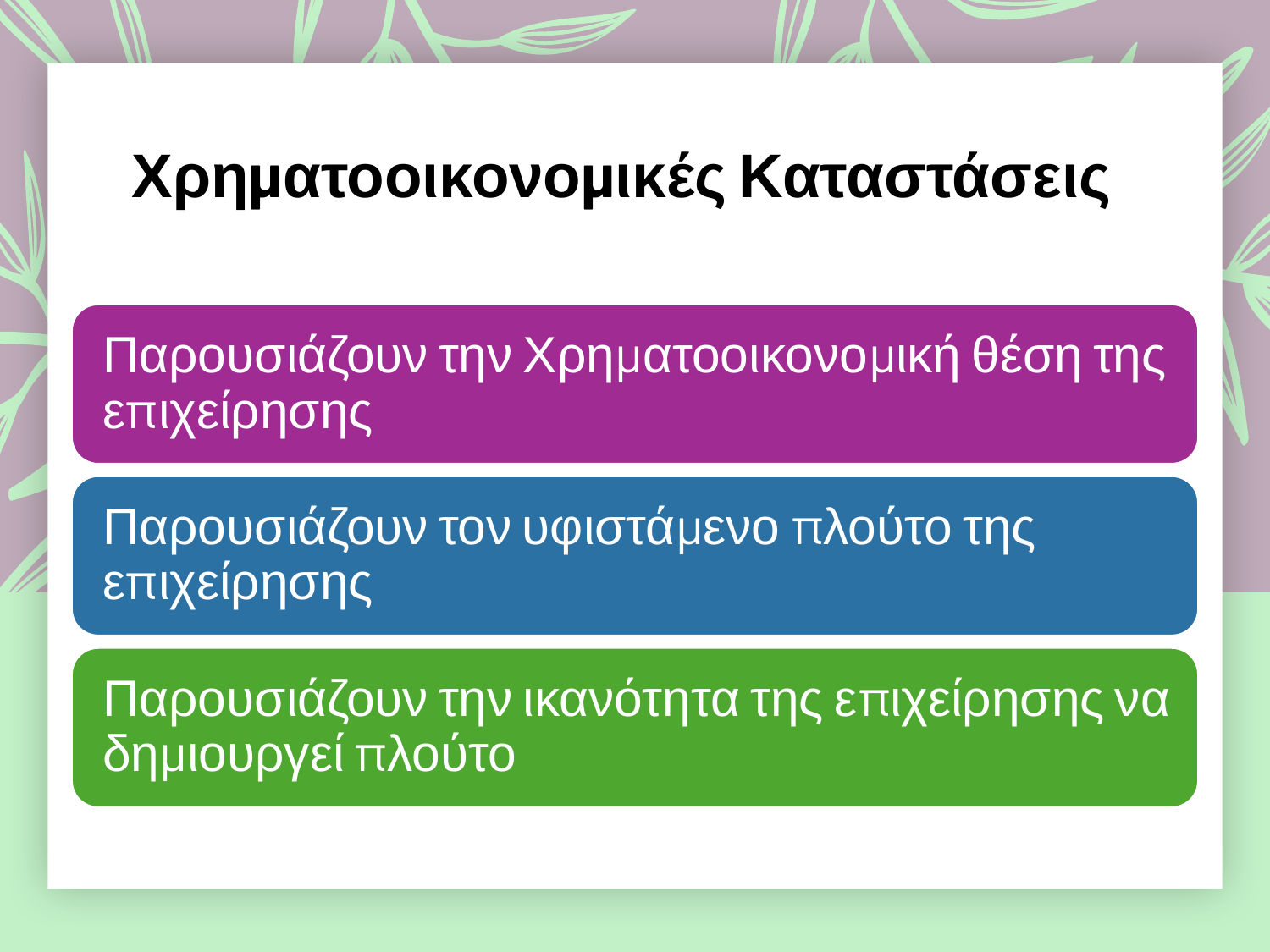

# Χρηματοοικονομικές Καταστάσεις
Παρουσιάζουν την Χρηματοοικονομική θέση της επιχείρησης
Παρουσιάζουν τον υφιστάμενο πλούτο της επιχείρησης
Παρουσιάζουν την ικανότητα της επιχείρησης να δημιουργεί πλούτο